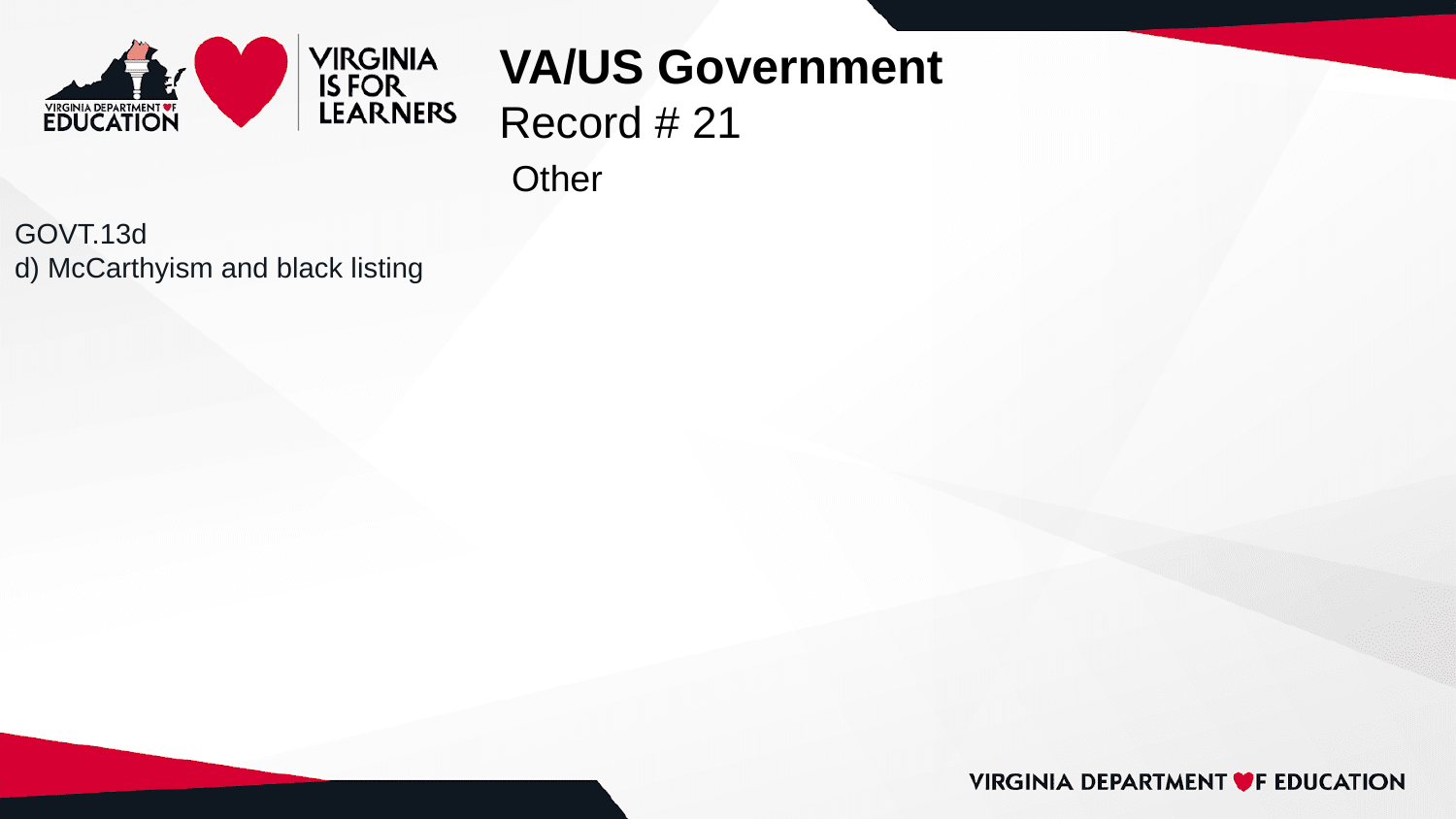

# VA/US Government
Record # 21
 Other

GOVT.13d
d) McCarthyism and black listing